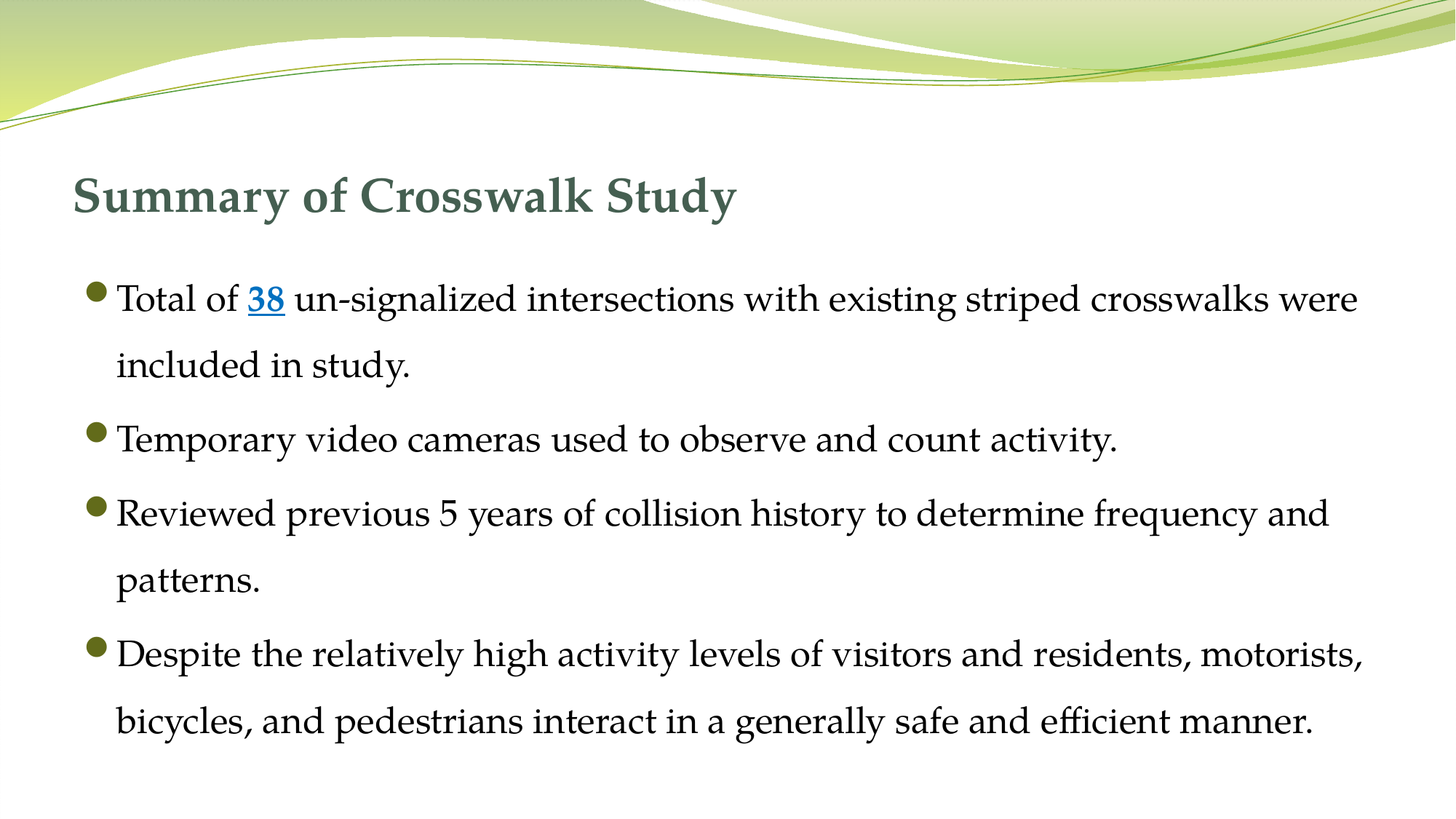

# Summary of Crosswalk Study
Total of 38 un-signalized intersections with existing striped crosswalks were included in study.
Temporary video cameras used to observe and count activity.
Reviewed previous 5 years of collision history to determine frequency and  patterns.
Despite the relatively high activity levels of visitors and residents, motorists, bicycles, and pedestrians interact in a generally safe and efficient manner.